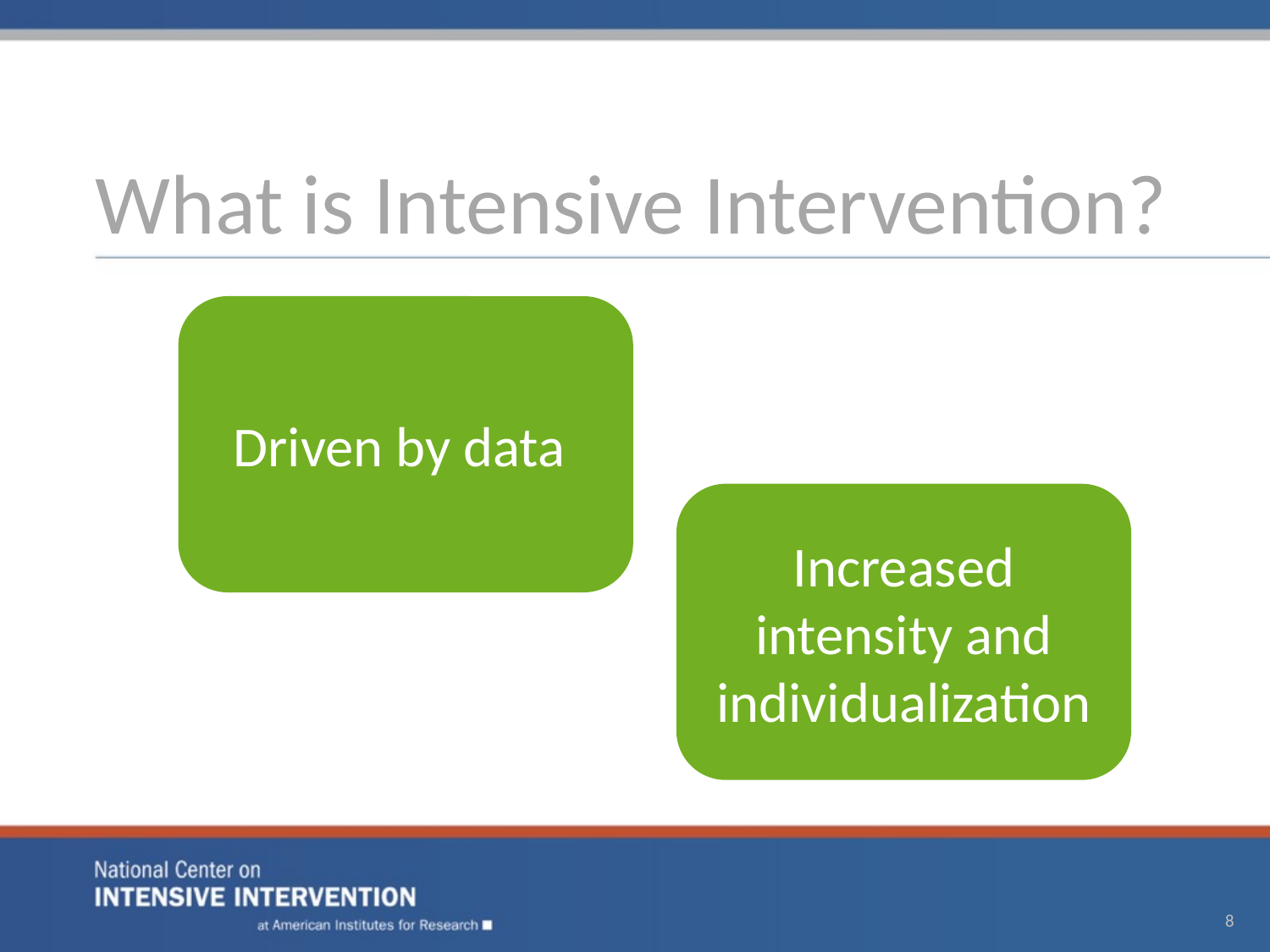

# What is Intensive Intervention?
Driven by data
Increased intensity and individualization
8
8